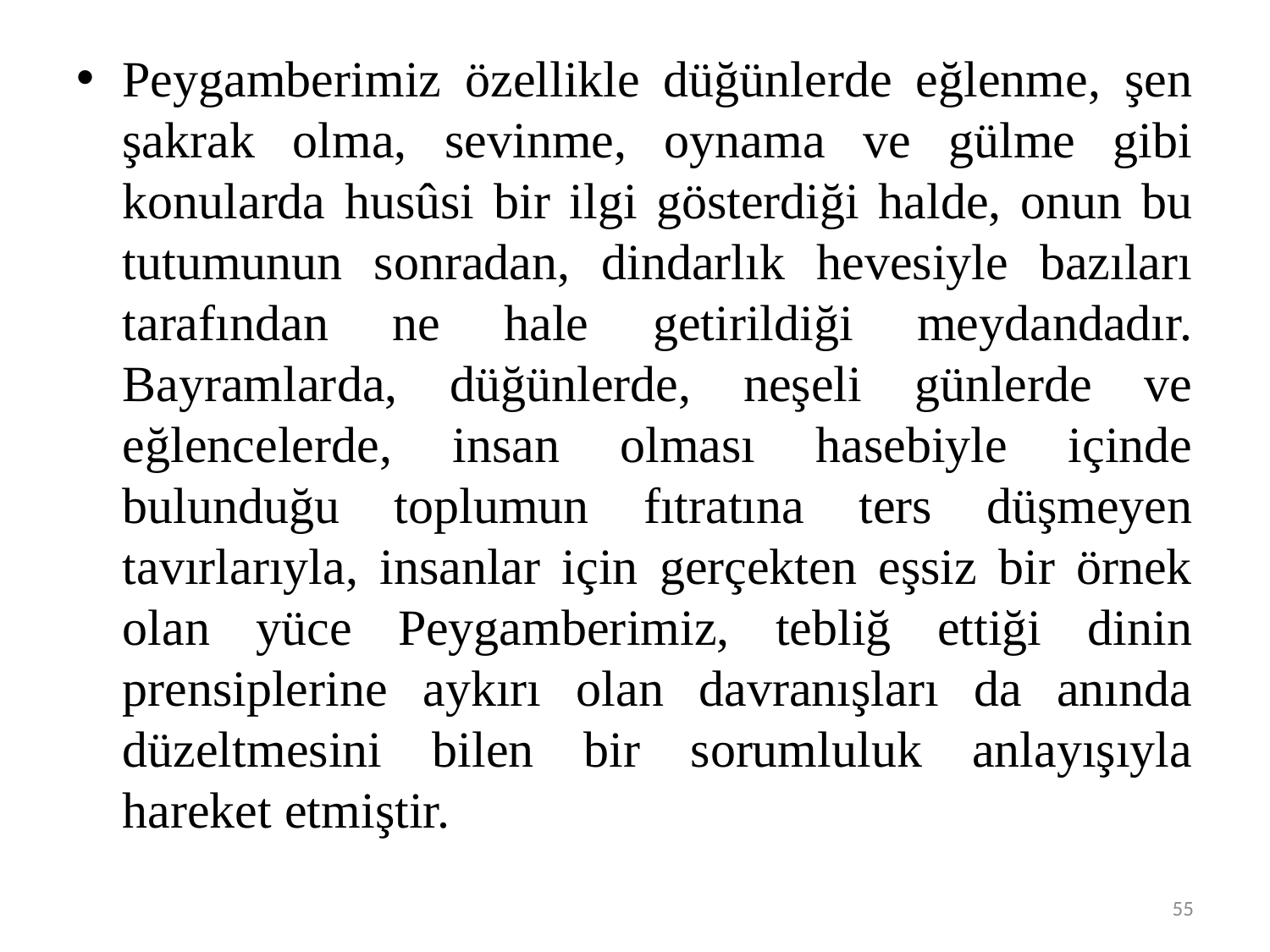

#
Peygamberimiz özellikle düğünlerde eğlenme, şen şakrak olma, sevinme, oynama ve gülme gibi konularda husûsi bir ilgi gösterdiği halde, onun bu tutumunun sonradan, dindarlık hevesiyle bazıları tarafından ne hale getirildiği meydandadır. Bayramlarda, düğünlerde, neşeli günlerde ve eğlencelerde, insan olması hasebiyle içinde bulunduğu toplumun fıtratına ters düşmeyen tavırlarıyla, insanlar için gerçekten eşsiz bir örnek olan yüce Peygamberimiz, tebliğ ettiği dinin prensiplerine aykırı olan davranışları da anında düzeltmesini bilen bir sorumluluk anlayışıyla hareket etmiştir.
55